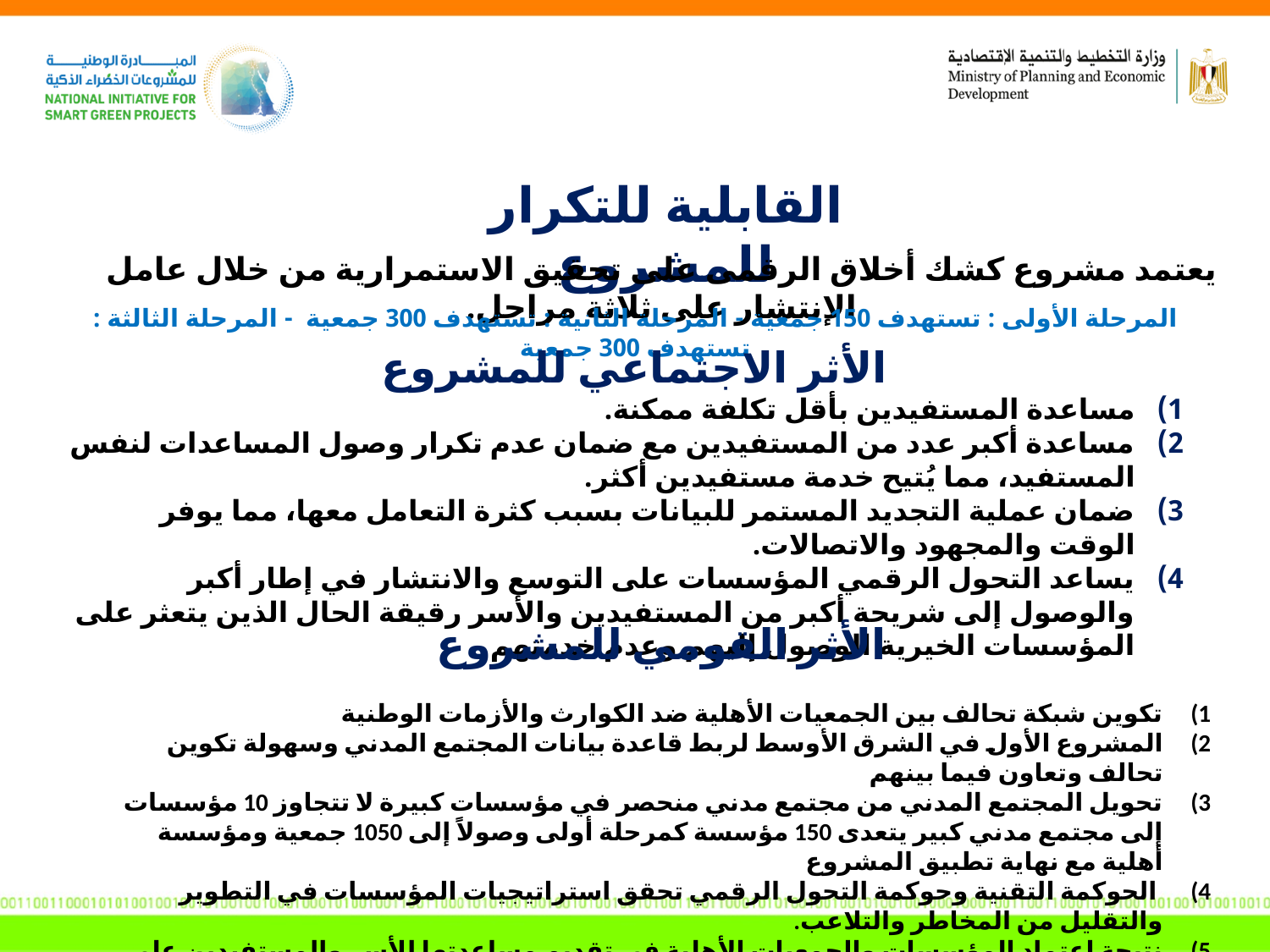

القابلية للتكرار للمشروع

يعتمد مشروع كشك أخلاق الرقمى على تحقيق الاستمرارية من خلال عامل الإنتشار على ثلاثة مراحل.

المرحلة الأولى : تستهدف 150 جمعية - المرحلة الثانية : تستهدف 300 جمعية  - المرحلة الثالثة : تستهدف 300 جمعية
الأثر الاجتماعي للمشروع
مساعدة المستفيدين بأقل تكلفة ممكنة.
مساعدة أكبر عدد من المستفيدين مع ضمان عدم تكرار وصول المساعدات لنفس المستفيد، مما يُتيح خدمة مستفيدين أكثر.
ضمان عملية التجديد المستمر للبيانات بسبب كثرة التعامل معها، مما يوفر الوقت والمجهود والاتصالات.
يساعد التحول الرقمي المؤسسات على التوسع والانتشار في إطار أكبر والوصول إلى شريحة أكبر من المستفيدين والأسر رقيقة الحال الذين يتعثر على المؤسسات الخيرية الوصول إليهم وعدم خدمتهم
الأثر القومي للمشروع

تكوين شبكة تحالف بين الجمعيات الأهلية ضد الكوارث والأزمات الوطنية
المشروع الأول في الشرق الأوسط لربط قاعدة بيانات المجتمع المدني وسهولة تكوين تحالف وتعاون فيما بينهم
تحويل المجتمع المدني من مجتمع مدني منحصر في مؤسسات كبيرة لا تتجاوز 10 مؤسسات إلى مجتمع مدني كبير يتعدى 150 مؤسسة كمرحلة أولى وصولاً إلى 1050 جمعية ومؤسسة أهلية مع نهاية تطبيق المشروع
 الحوكمة التقنية وحوكمة التحول الرقمي تحقق استراتيجيات المؤسسات في التطوير والتقليل من المخاطر والتلاعب.
نتيجة اعتماد المؤسسات والجمعيات الأهلية في تقديم مساعدتها للأسر والمستفيدين على النظام الورقي في الأبحاث والدراسات الاجتماعية للأسر، يؤدي إلى استنزاف موارد الجمعيات والمؤسسات الأهلية